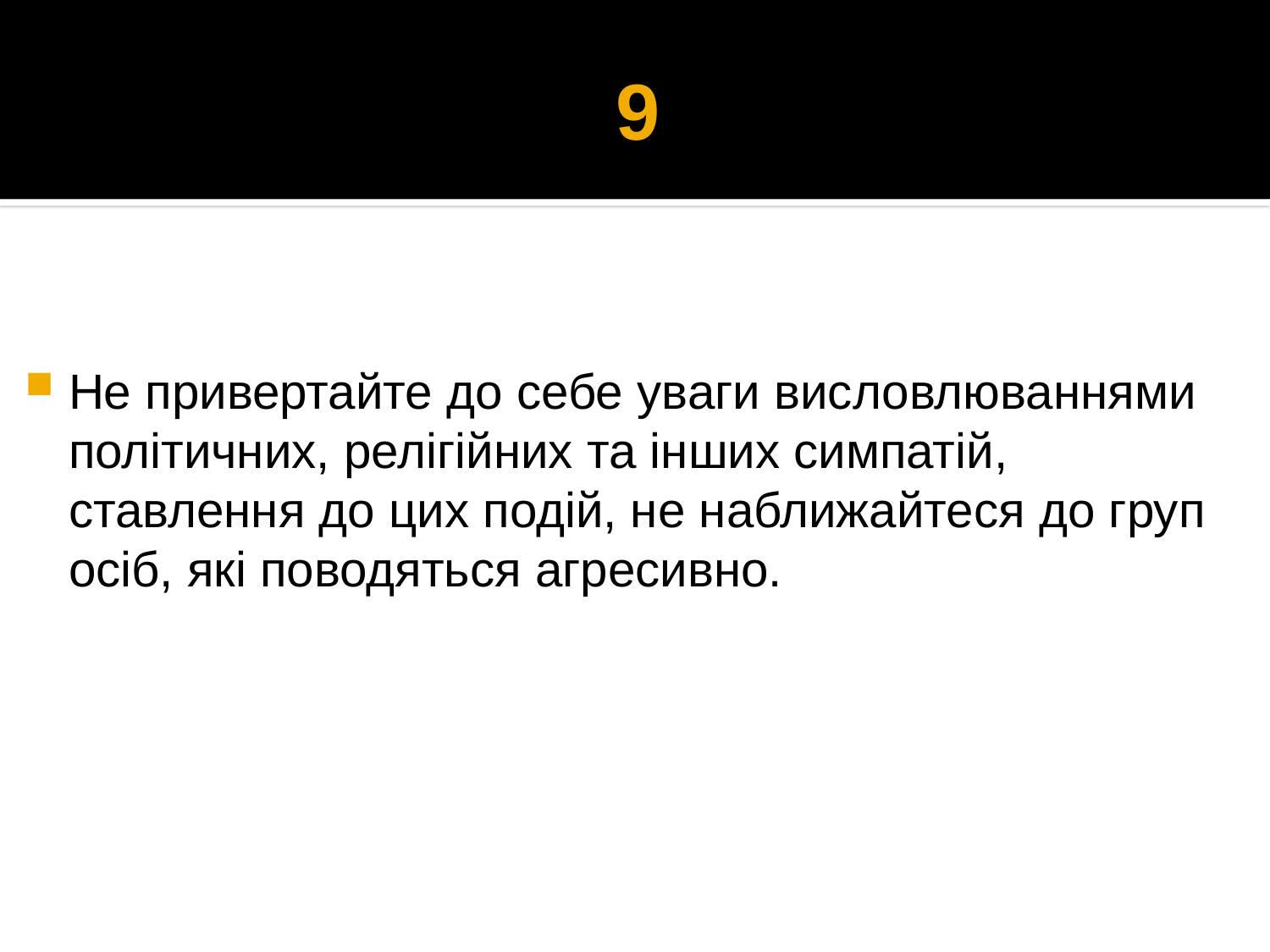

# 9
Не привертайте до себе уваги висловлюваннями політичних, релігійних та інших симпатій, ставлення до цих подій, не наближайтеся до груп осіб, які поводяться агресивно.